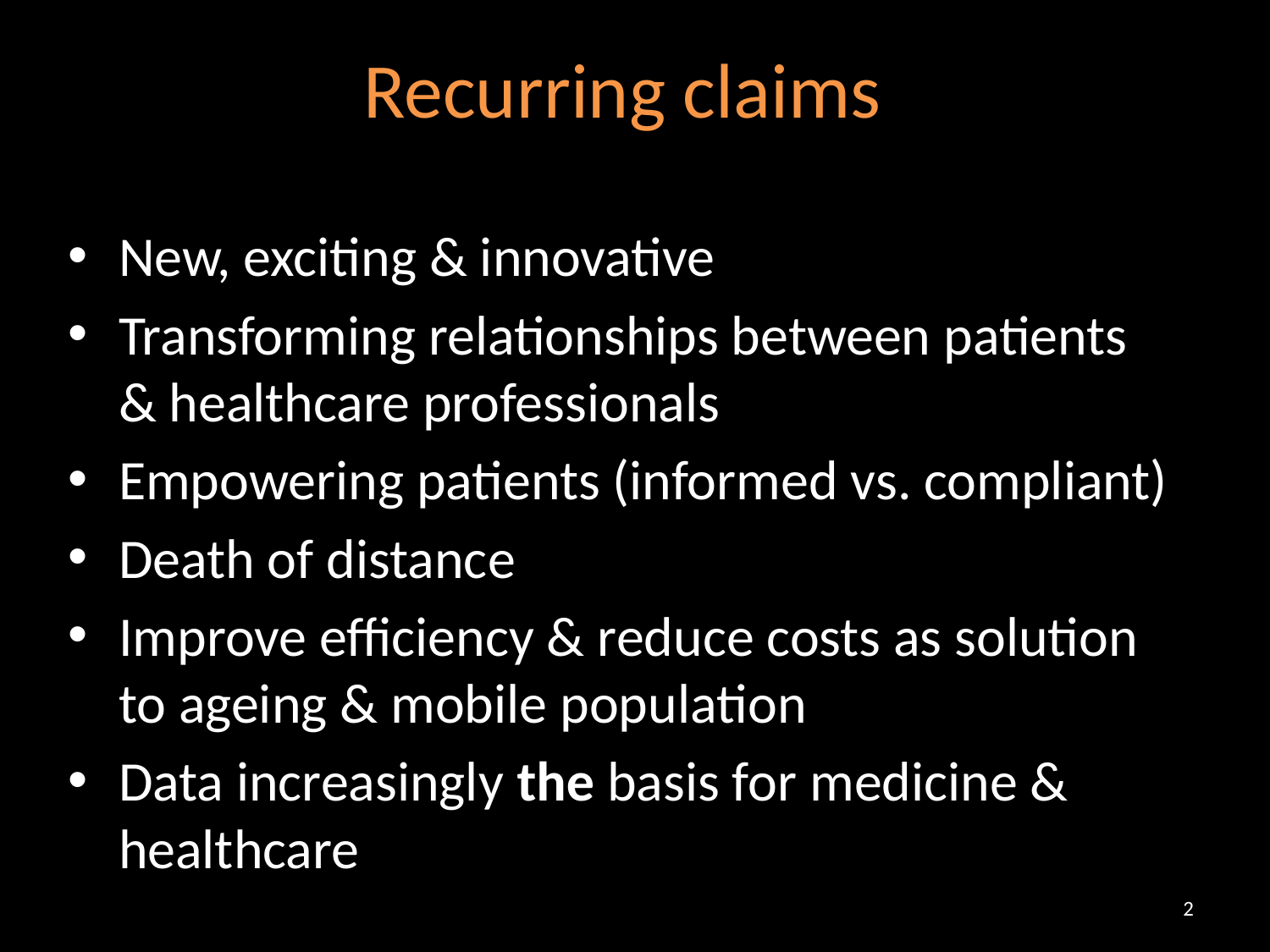

# Recurring claims

New, exciting & innovative
Transforming relationships between patients & healthcare professionals
Empowering patients (informed vs. compliant)
Death of distance
Improve efficiency & reduce costs as solution to ageing & mobile population
Data increasingly the basis for medicine & healthcare

2